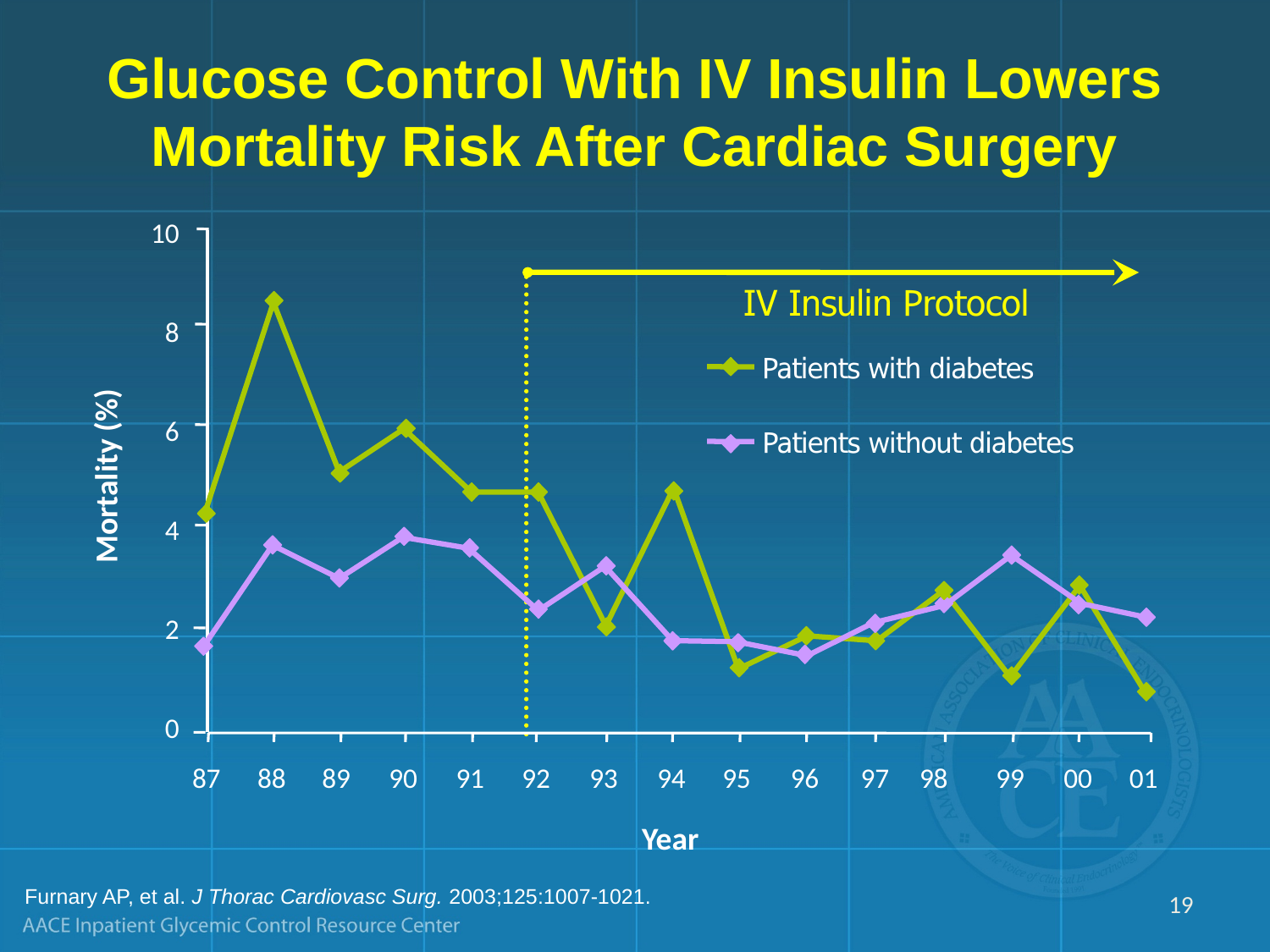

# Glucose Control With IV Insulin Lowers Mortality Risk After Cardiac Surgery
10

IV Insulin Protocol

8

Patients with diabetes

6

Patients without diabetes

Mortality (%)

4

2

0

87
88
89
90
91
92
93
94
95
96
97
98
99
00
01
Year
Furnary AP, et al. J Thorac Cardiovasc Surg. 2003;125:1007-1021.
19